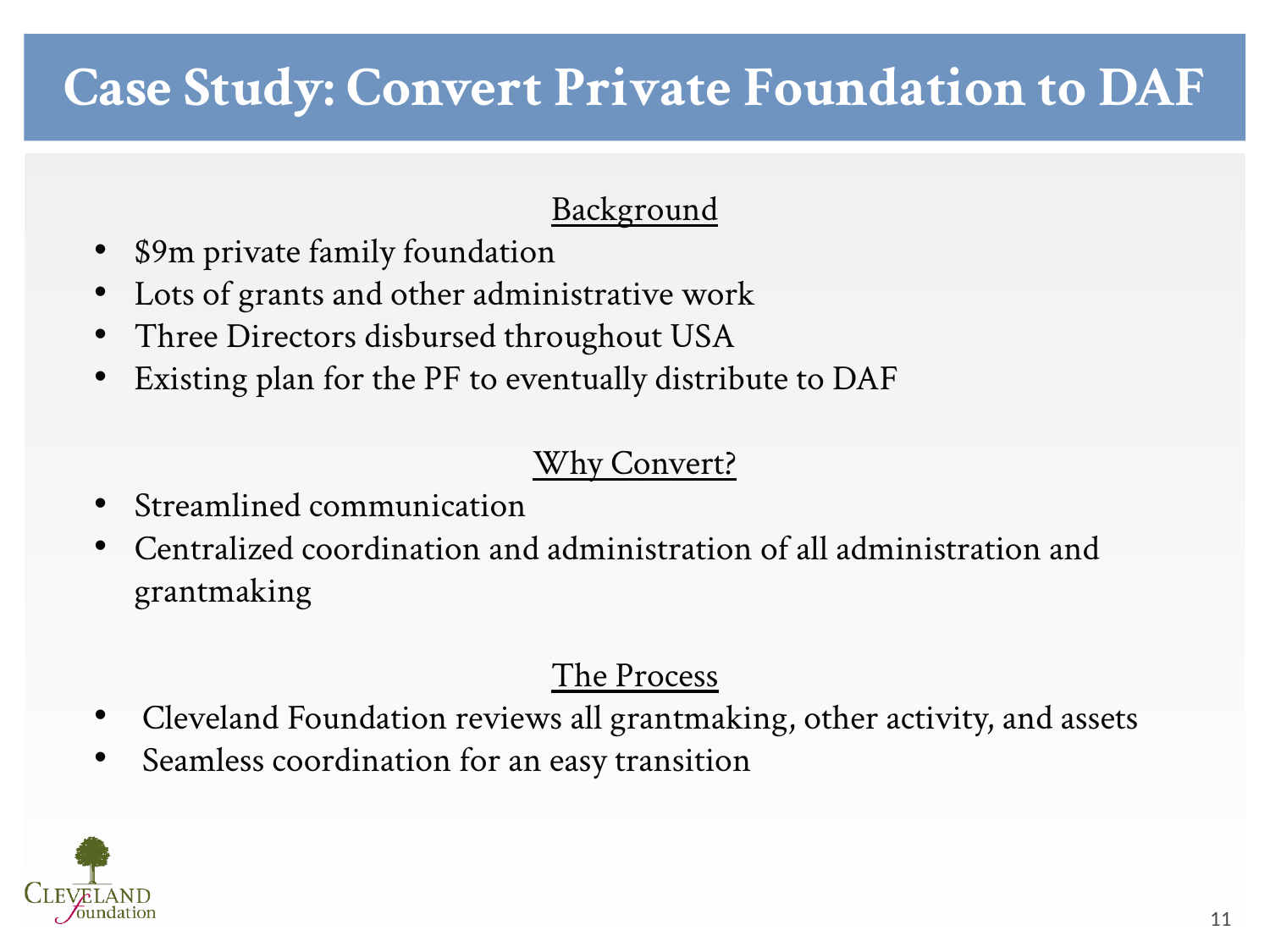

Case Study: Convert Private Foundation to DAF
Background
$9m private family foundation
Lots of grants and other administrative work
Three Directors disbursed throughout USA
Existing plan for the PF to eventually distribute to DAF

Why Convert?
Streamlined communication
Centralized coordination and administration of all administration and grantmaking

The Process
Cleveland Foundation reviews all grantmaking, other activity, and assets
Seamless coordination for an easy transition